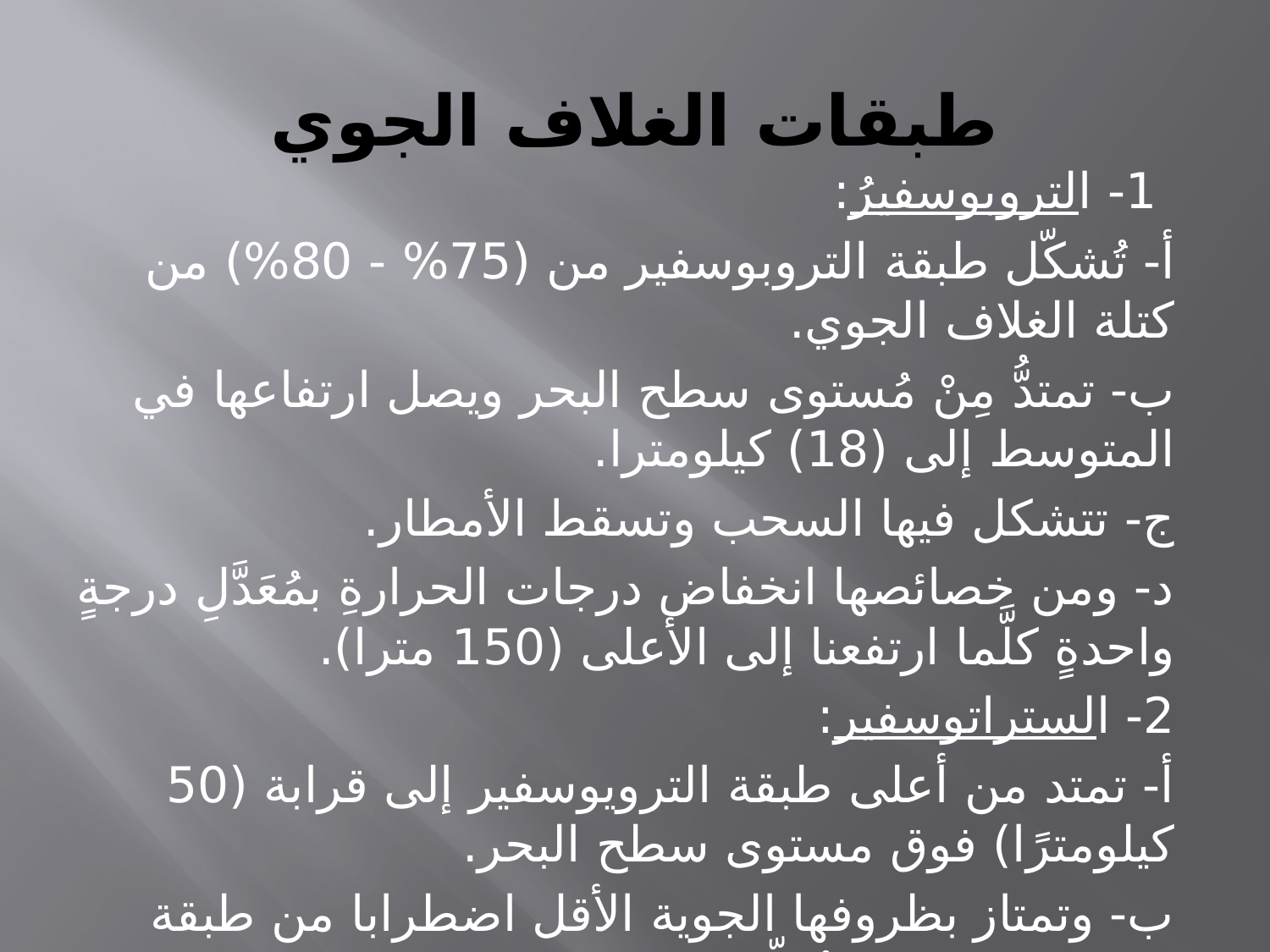

# طبقات الغلاف الجوي
 1- التروبوسفيرُ:
أ- تُشكّل طبقة التروبوسفير من (75% - 80%) من كتلة الغلاف الجوي.
ب- تمتدُّ مِنْ مُستوى سطح البحر ويصل ارتفاعها في المتوسط إلى (18) كيلومترا.
ج- تتشكل فيها السحب وتسقط الأمطار.
د- ومن خصائصها انخفاض درجات الحرارةِ بمُعَدَّلِ درجةٍ واحدةٍ كلَّما ارتفعنا إلى الأعلى (150 مترا).
2- الستراتوسفير:
أ- تمتد من أعلى طبقة الترويوسفير إلى قرابة (50 كيلومترًا) فوق مستوى سطح البحر.
ب- وتمتاز بظروفها الجوية الأقل اضطرابا من طبقة التروبوسفير؛ لذا تُحلّق طائرات الركاب في الجزء السفلي منها.
ج-وترتفع درجة الحرارة فيها كلما زاد الارتفاع.